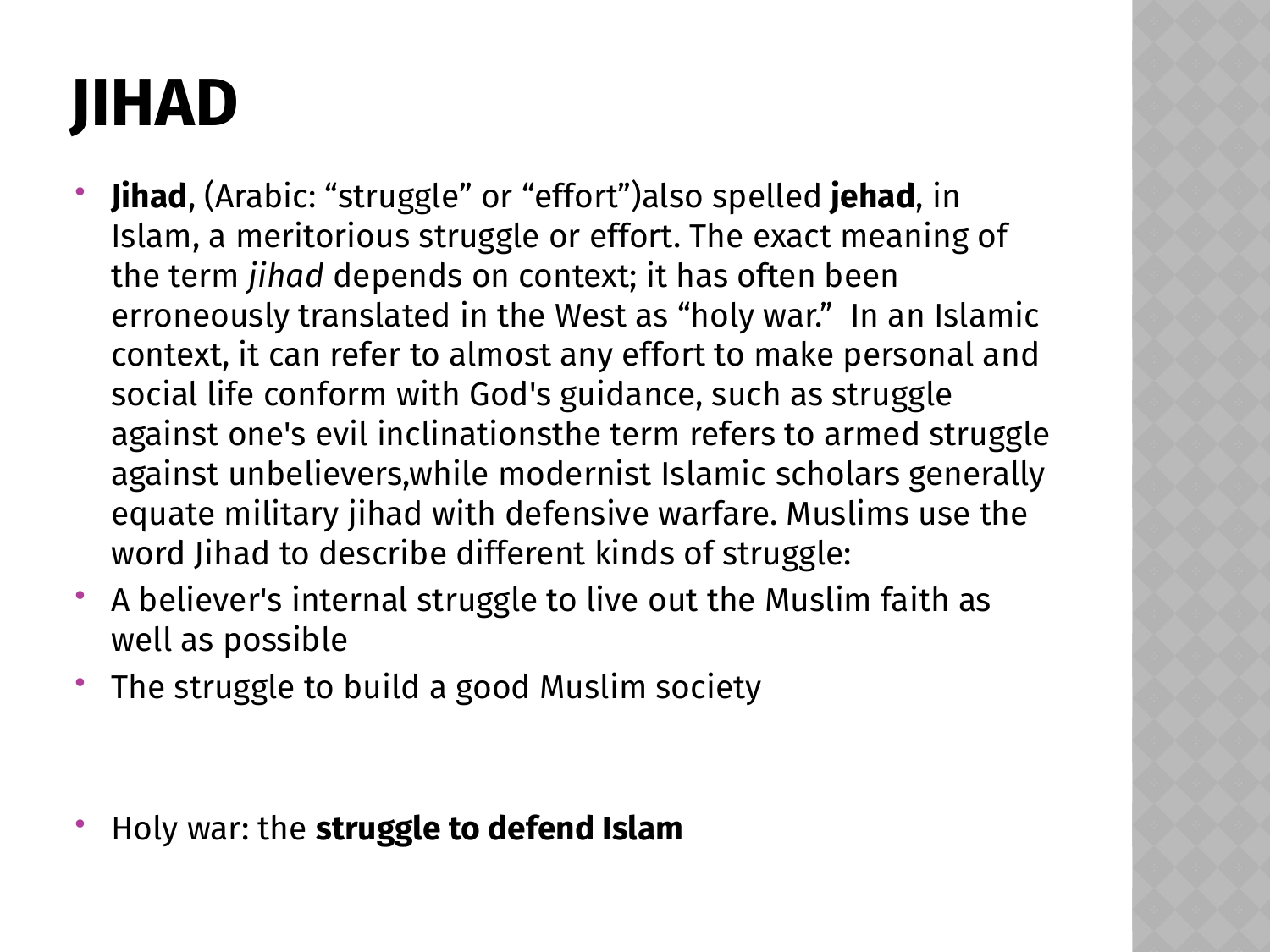

# JIHAD
Jihad, (Arabic: “struggle” or “effort”)also spelled jehad, in Islam, a meritorious struggle or effort. The exact meaning of the term jihad depends on context; it has often been erroneously translated in the West as “holy war.”  In an Islamic context, it can refer to almost any effort to make personal and social life conform with God's guidance, such as struggle against one's evil inclinationsthe term refers to armed struggle against unbelievers,while modernist Islamic scholars generally equate military jihad with defensive warfare. Muslims use the word Jihad to describe different kinds of struggle:
A believer's internal struggle to live out the Muslim faith as well as possible
The struggle to build a good Muslim society

Holy war: the struggle to defend Islam